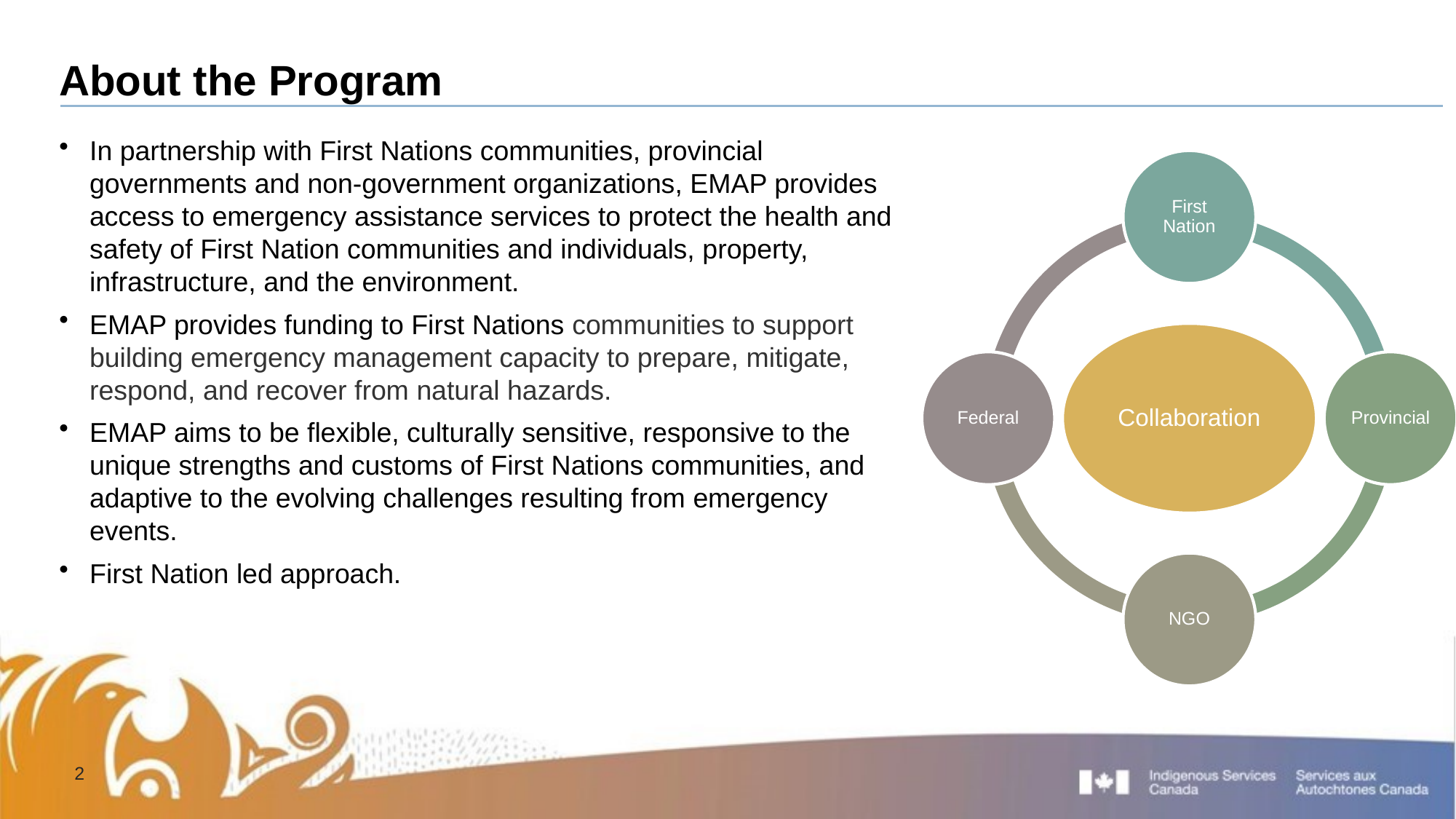

# About the Program
In partnership with First Nations communities, provincial governments and non-government organizations, EMAP provides  access to emergency assistance services to protect the health and safety of First Nation communities and individuals, property, infrastructure, and the environment.
EMAP provides funding to First Nations communities to support building emergency management capacity to prepare, mitigate, respond, and recover from natural hazards.
EMAP aims to be flexible, culturally sensitive, responsive to the unique strengths and customs of First Nations communities, and adaptive to the evolving challenges resulting from emergency events.
First Nation led approach.

Collaboration
First Nation
Provincial
NGO
Federal